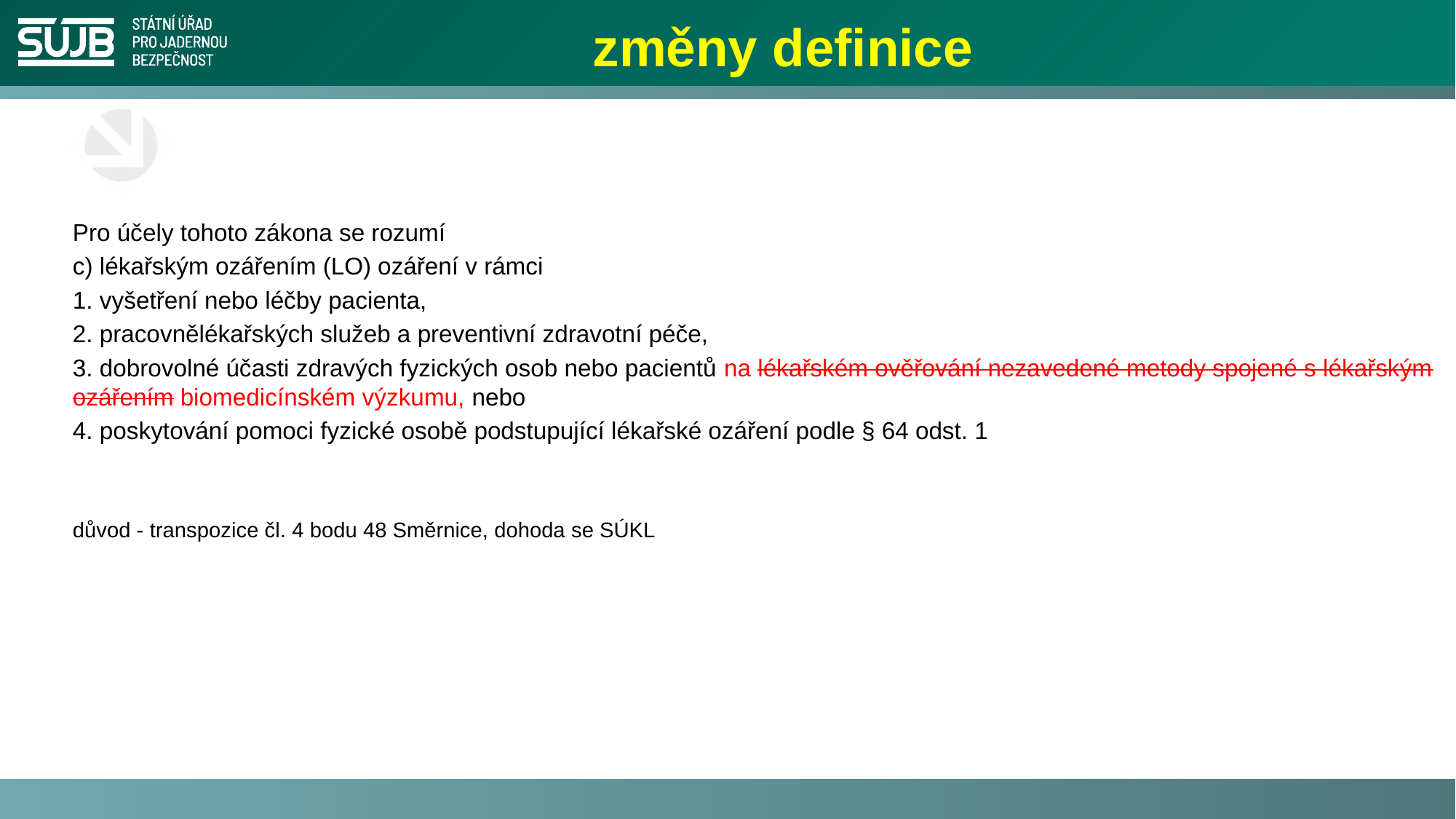

# změny definice

Pro účely tohoto zákona se rozumí
c) lékařským ozářením (LO) ozáření v rámci
1. vyšetření nebo léčby pacienta,
2. pracovnělékařských služeb a preventivní zdravotní péče,
3. dobrovolné účasti zdravých fyzických osob nebo pacientů na lékařském ověřování nezavedené metody spojené s lékařským ozářením biomedicínském výzkumu, nebo
4. poskytování pomoci fyzické osobě podstupující lékařské ozáření podle § 64 odst. 1

důvod - transpozice čl. 4 bodu 48 Směrnice, dohoda se SÚKL